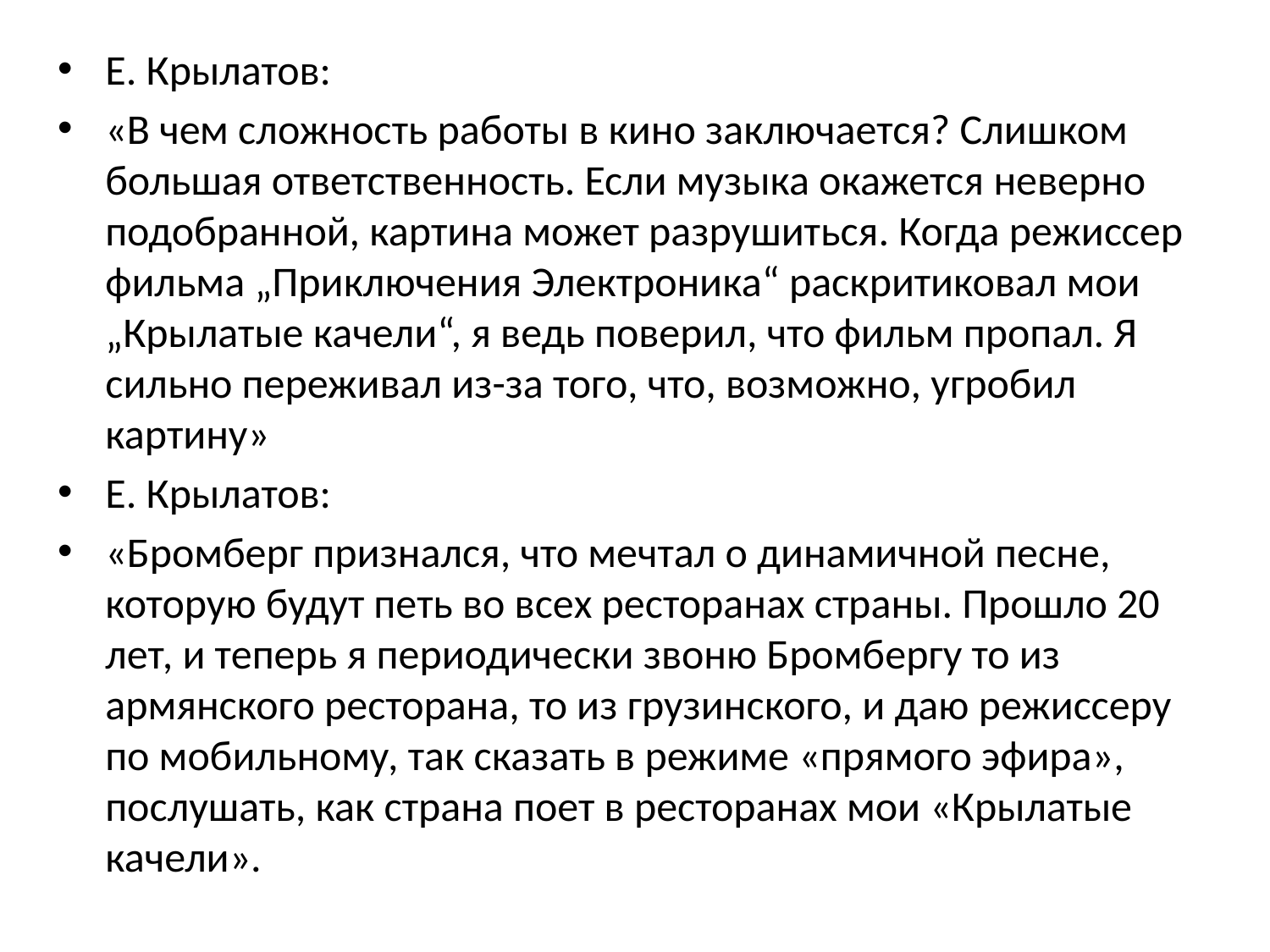

Е. Крылатов:
«В чем сложность работы в кино заключается? Слишком большая ответственность. Если музыка окажется неверно подобранной, картина может разрушиться. Когда режиссер фильма „Приключения Электроника“ раскритиковал мои „Крылатые качели“, я ведь поверил, что фильм пропал. Я сильно переживал из-за того, что, возможно, угробил картину»
Е. Крылатов:
«Бромберг признался, что мечтал о динамичной песне, которую будут петь во всех ресторанах страны. Прошло 20 лет, и теперь я периодически звоню Бромбергу то из армянского ресторана, то из грузинского, и даю режиссеру по мобильному, так сказать в режиме «прямого эфира», послушать, как страна поет в ресторанах мои «Крылатые качели».